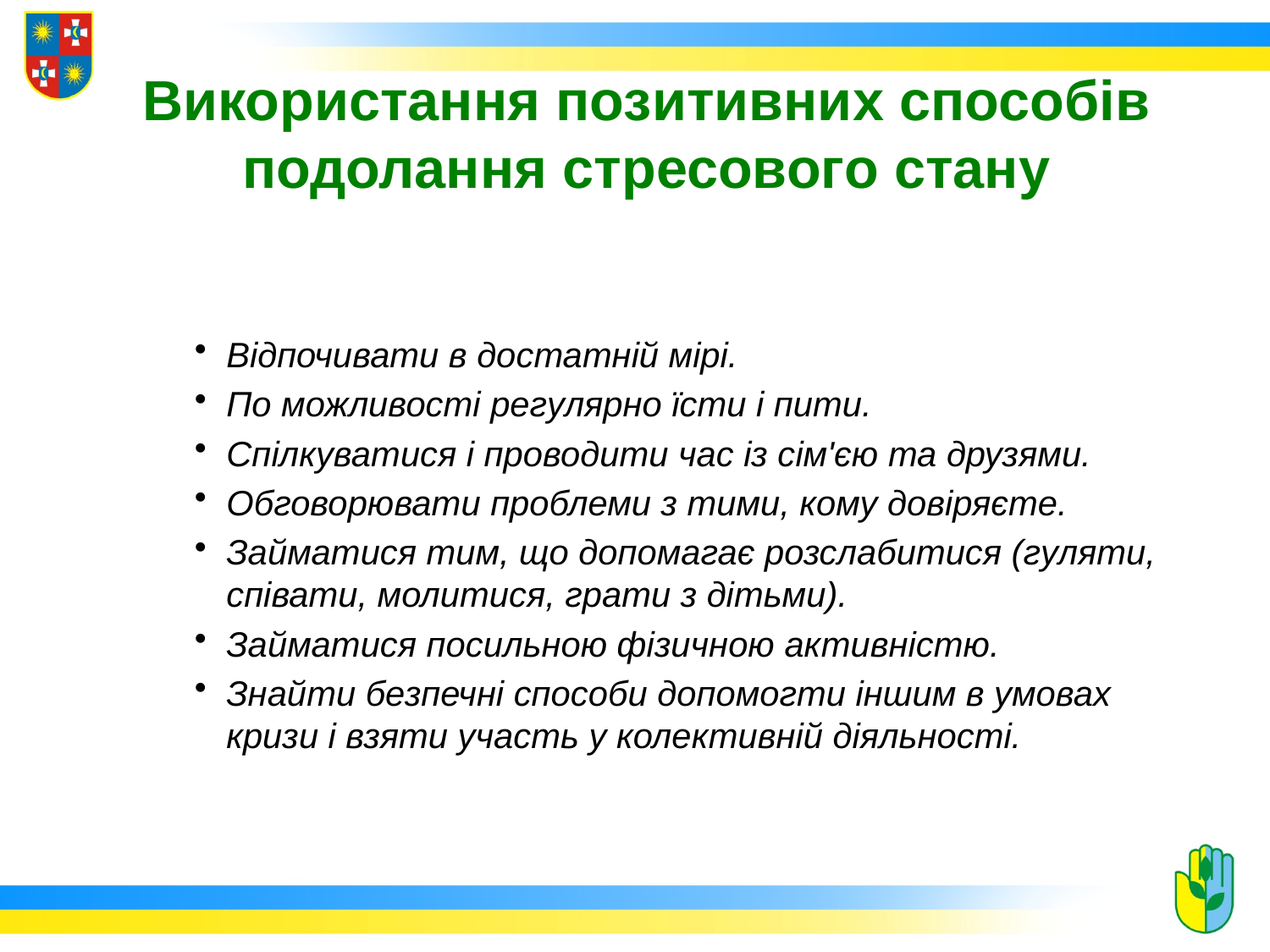

# Використання позитивних способів подолання стресового стану
Відпочивати в достатній мірі.
По можливості регулярно їсти і пити.
Спілкуватися і проводити час із сім'єю та друзями.
Обговорювати проблеми з тими, кому довіряєте.
Займатися тим, що допомагає розслабитися (гуляти, співати, молитися, грати з дітьми).
Займатися посильною фізичною активністю.
Знайти безпечні способи допомогти іншим в умовах кризи і взяти участь у колективній діяльності.